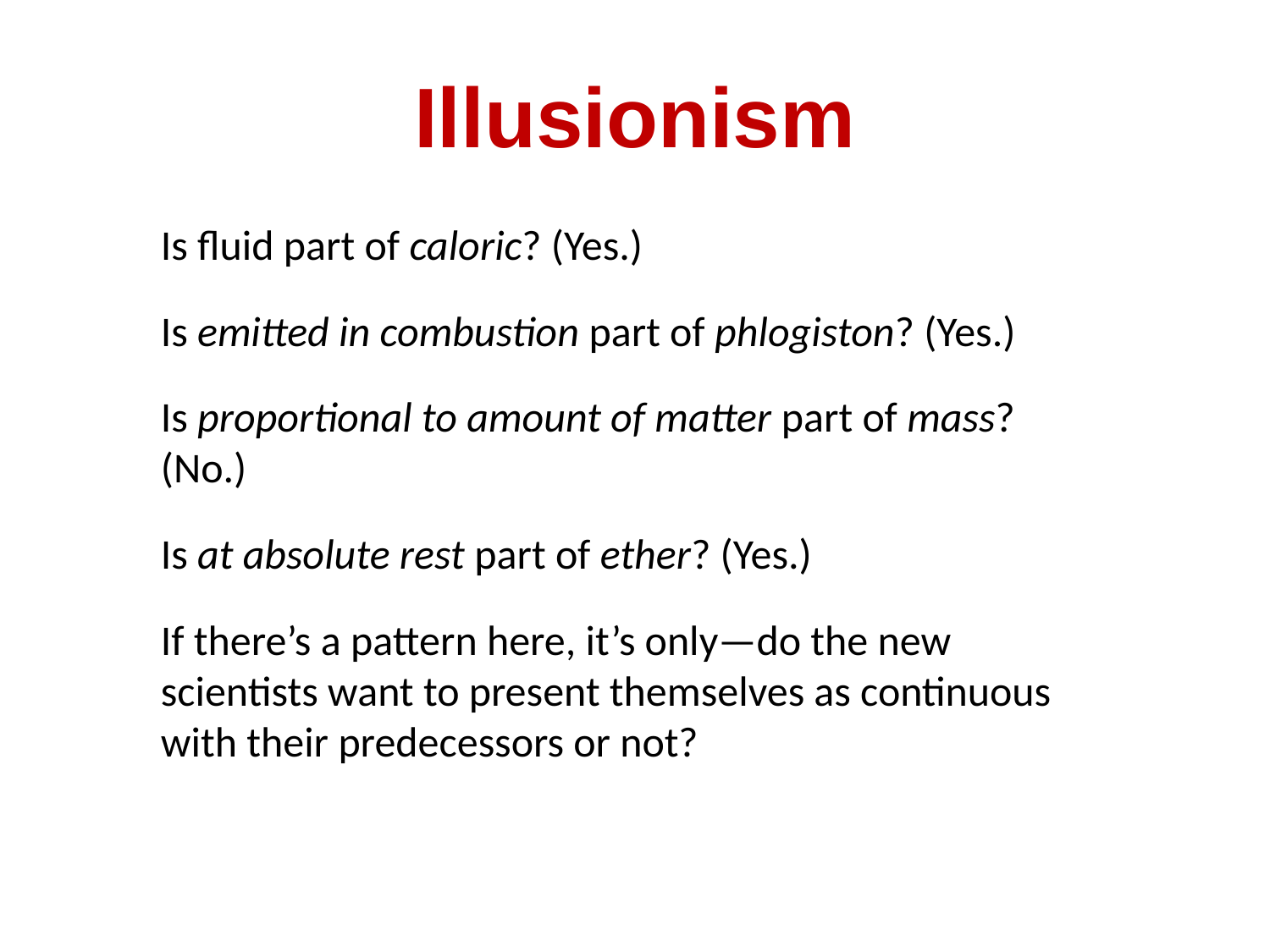

# Illusionism
Is fluid part of caloric? (Yes.)
Is emitted in combustion part of phlogiston? (Yes.)
Is proportional to amount of matter part of mass? (No.)
Is at absolute rest part of ether? (Yes.)
If there’s a pattern here, it’s only—do the new scientists want to present themselves as continuous with their predecessors or not?